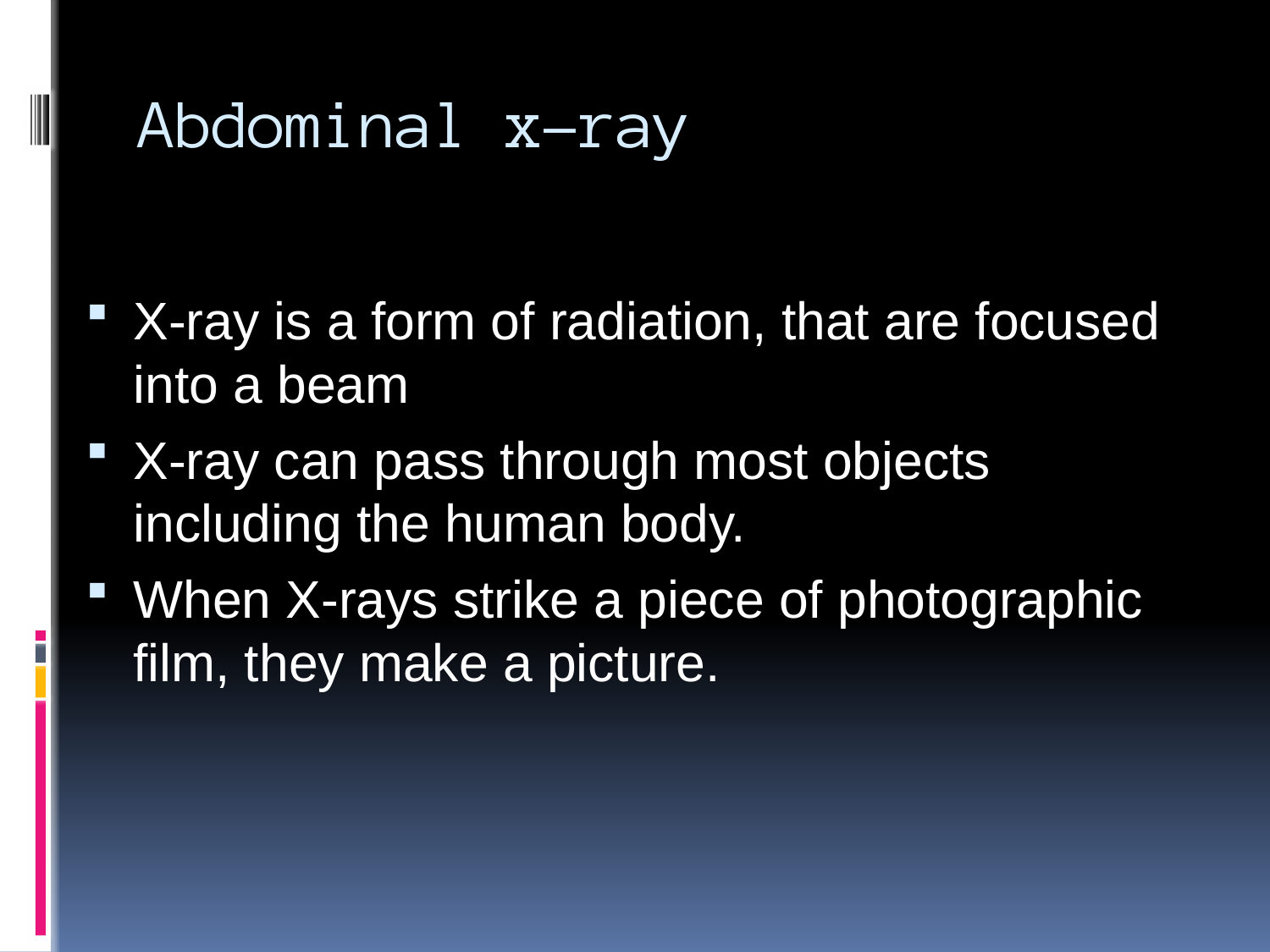

# Abdominal x-ray
X-ray is a form of radiation, that are focused into a beam
X-ray can pass through most objects including the human body.
When X-rays strike a piece of photographic film, they make a picture.